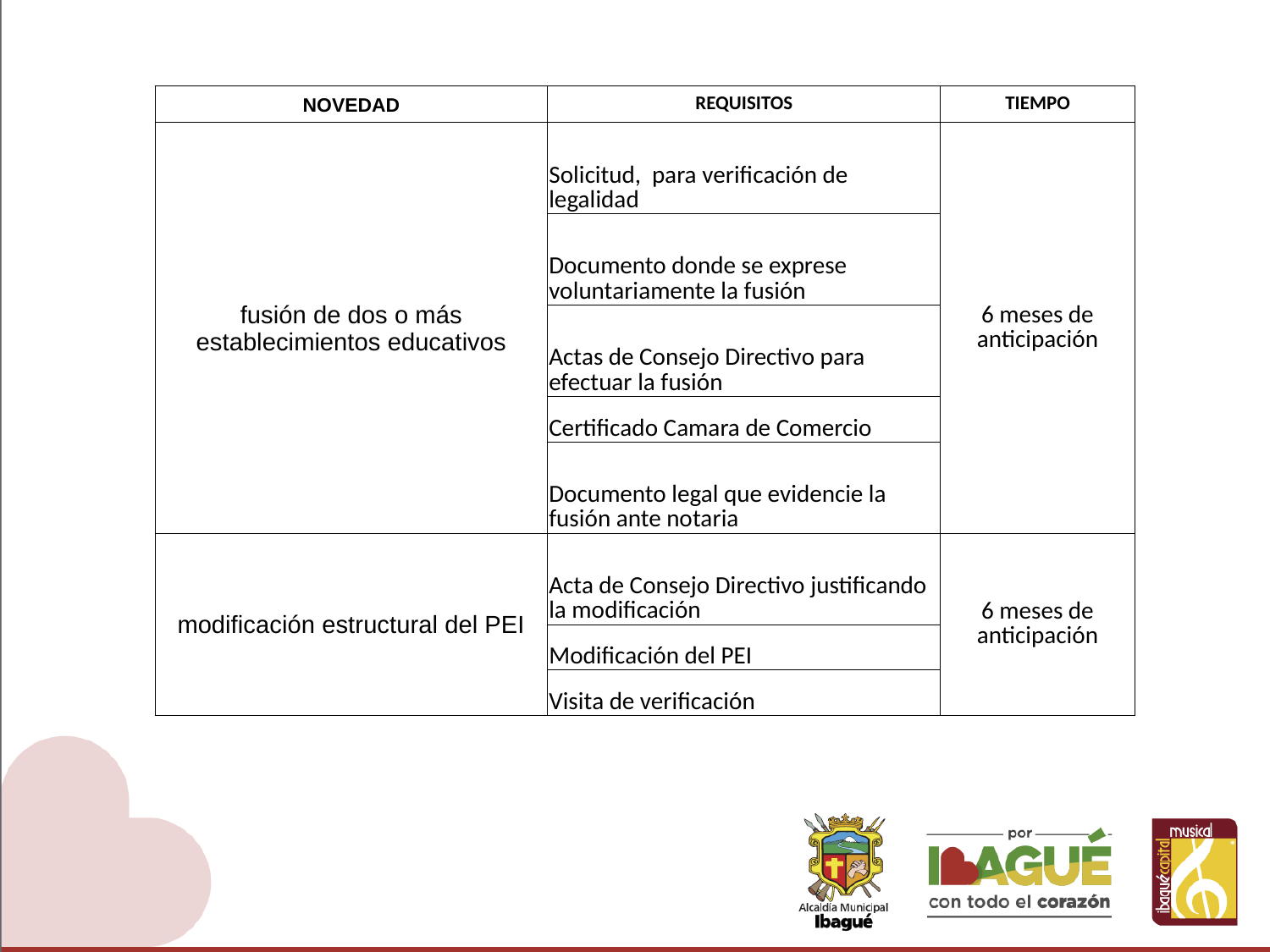

| NOVEDAD | REQUISITOS | TIEMPO |
| --- | --- | --- |
| fusión de dos o más establecimientos educativos | Solicitud, para verificación de legalidad | 6 meses de anticipación |
|  | Documento donde se exprese voluntariamente la fusión |  |
|  | Actas de Consejo Directivo para efectuar la fusión |  |
|  | Certificado Camara de Comercio |  |
|  | Documento legal que evidencie la fusión ante notaria |  |
| modificación estructural del PEI | Acta de Consejo Directivo justificando la modificación | 6 meses de anticipación |
|  | Modificación del PEI |  |
|  | Visita de verificación |  |